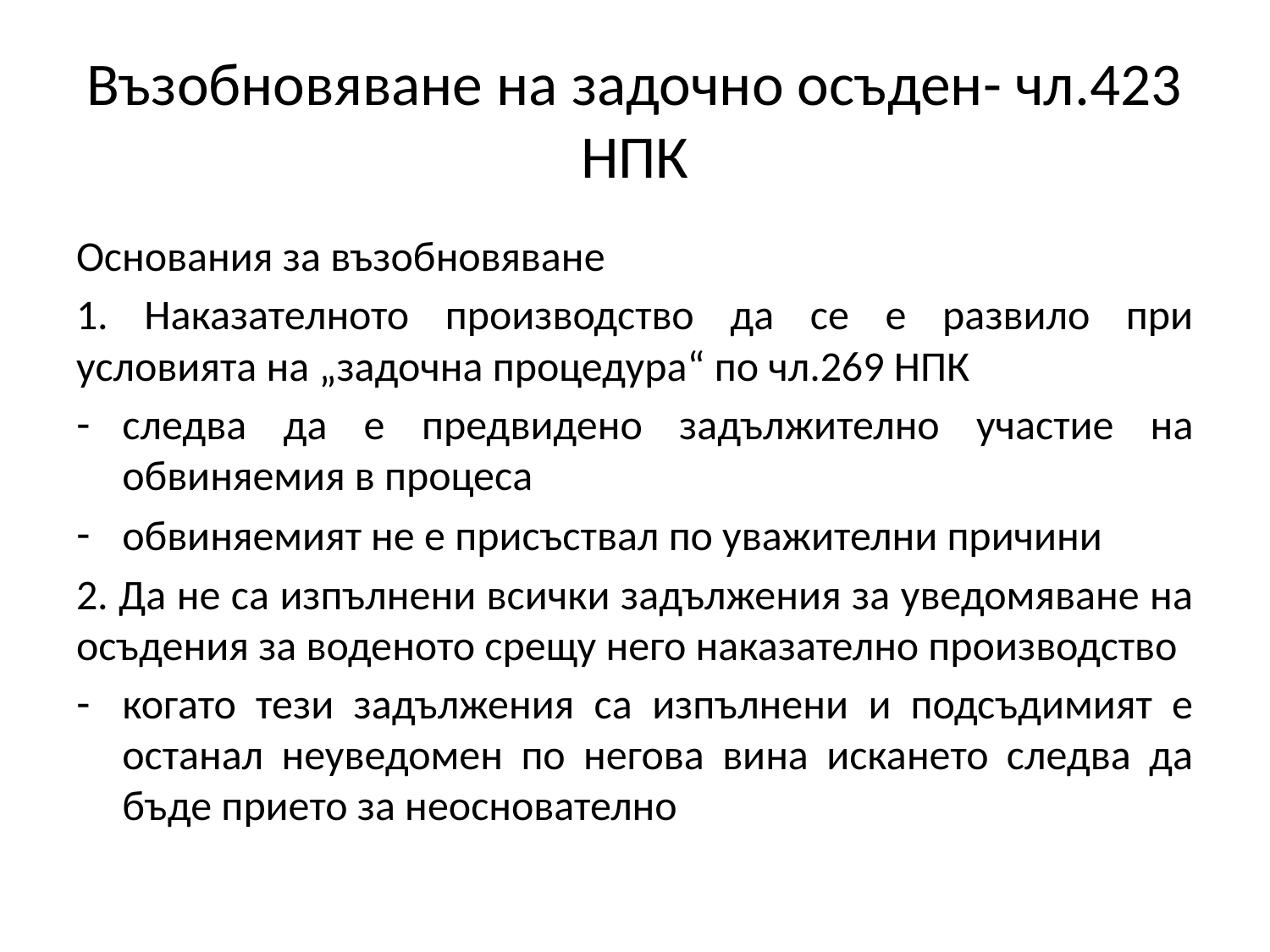

# Възобновяване на задочно осъден- чл.423 НПК
Основания за възобновяване
1. Наказателното производство да се е развило при условията на „задочна процедура“ по чл.269 НПК
следва да е предвидено задължително участие на обвиняемия в процеса
обвиняемият не е присъствал по уважителни причини
2. Да не са изпълнени всички задължения за уведомяване на осъдения за воденото срещу него наказателно производство
когато тези задължения са изпълнени и подсъдимият е останал неуведомен по негова вина искането следва да бъде прието за неоснователно